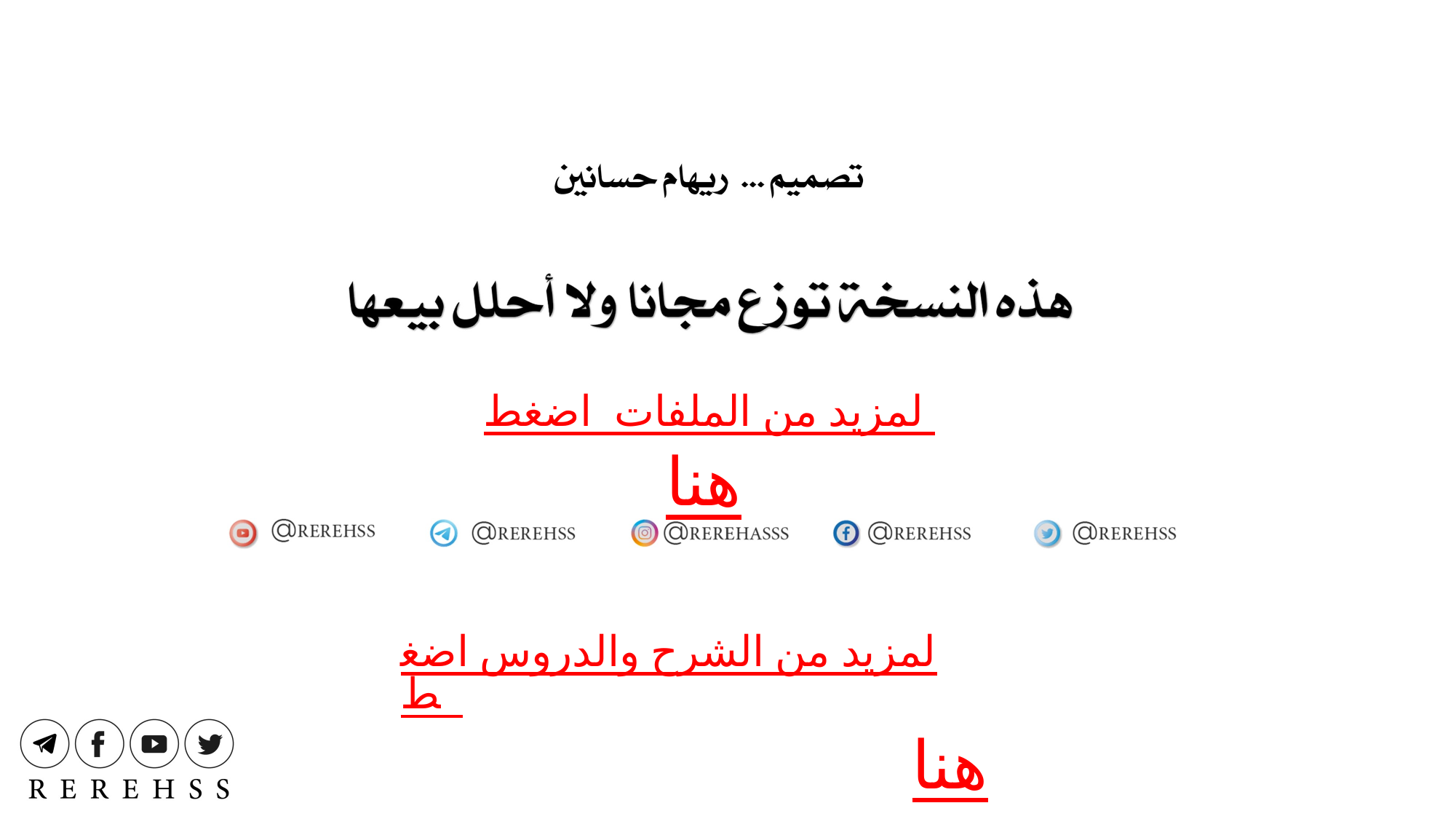

لمزيد من الملفات اضغط هنا
لمزيد من الشرح والدروس اضغط هنا